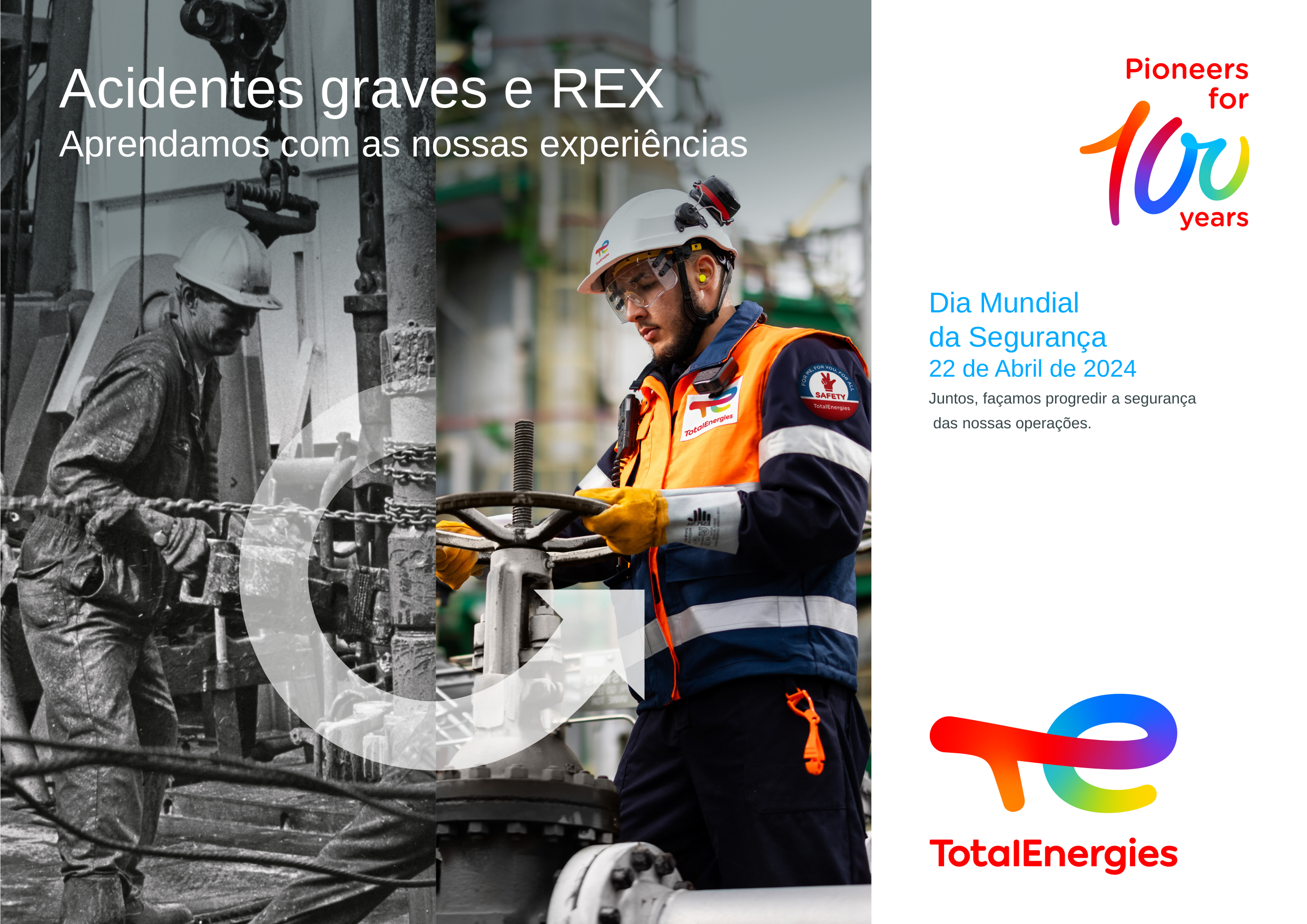

Acidentes graves e REX
Aprendamos com as nossas experiências
Dia Mundial
da Segurança
22 de Abril de 2024
Juntos, façamos progredir a segurança
 das nossas operações.